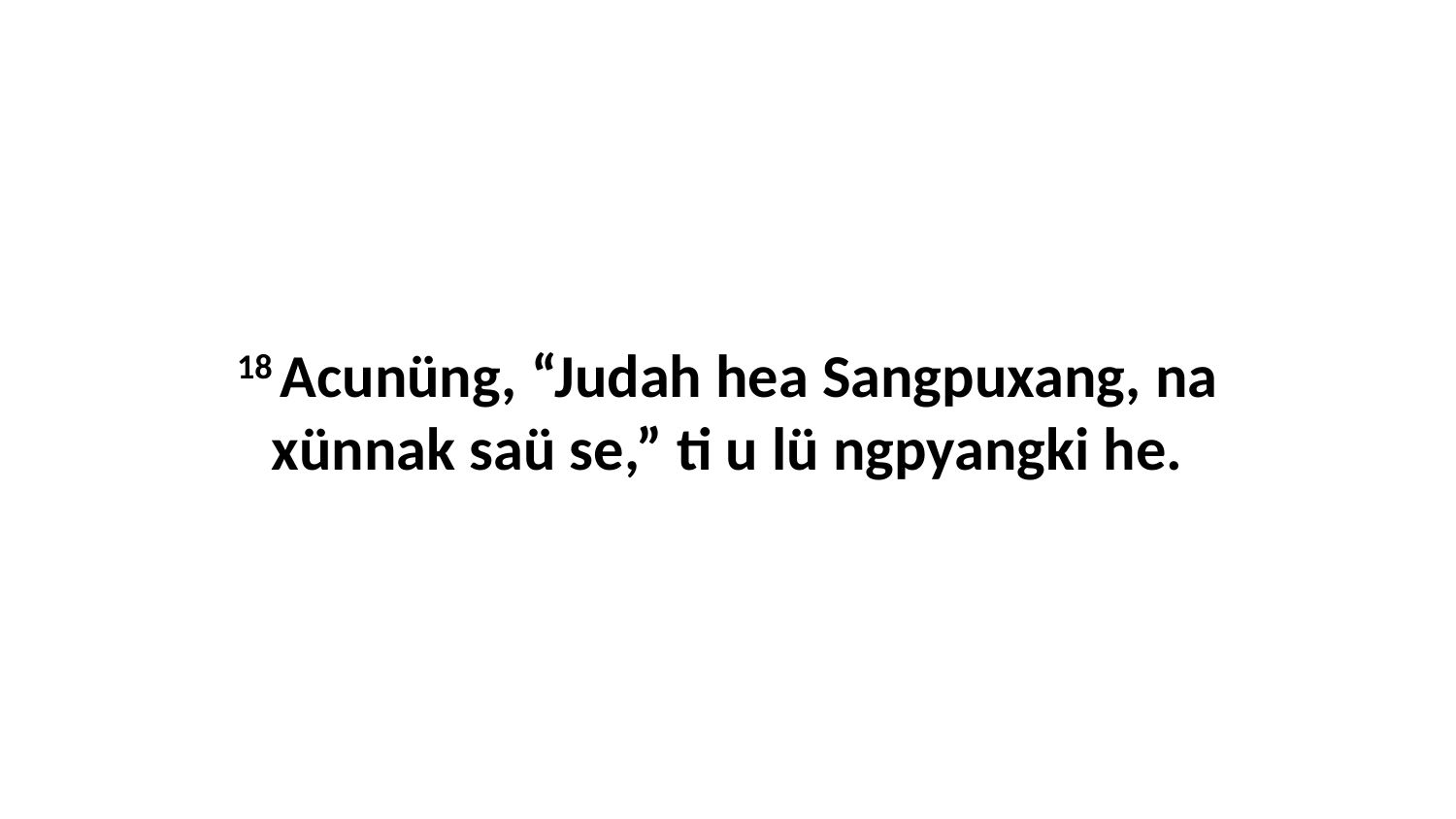

18 Acunüng, “Judah hea Sangpuxang, na xünnak saü se,” ti u lü ngpyangki he.